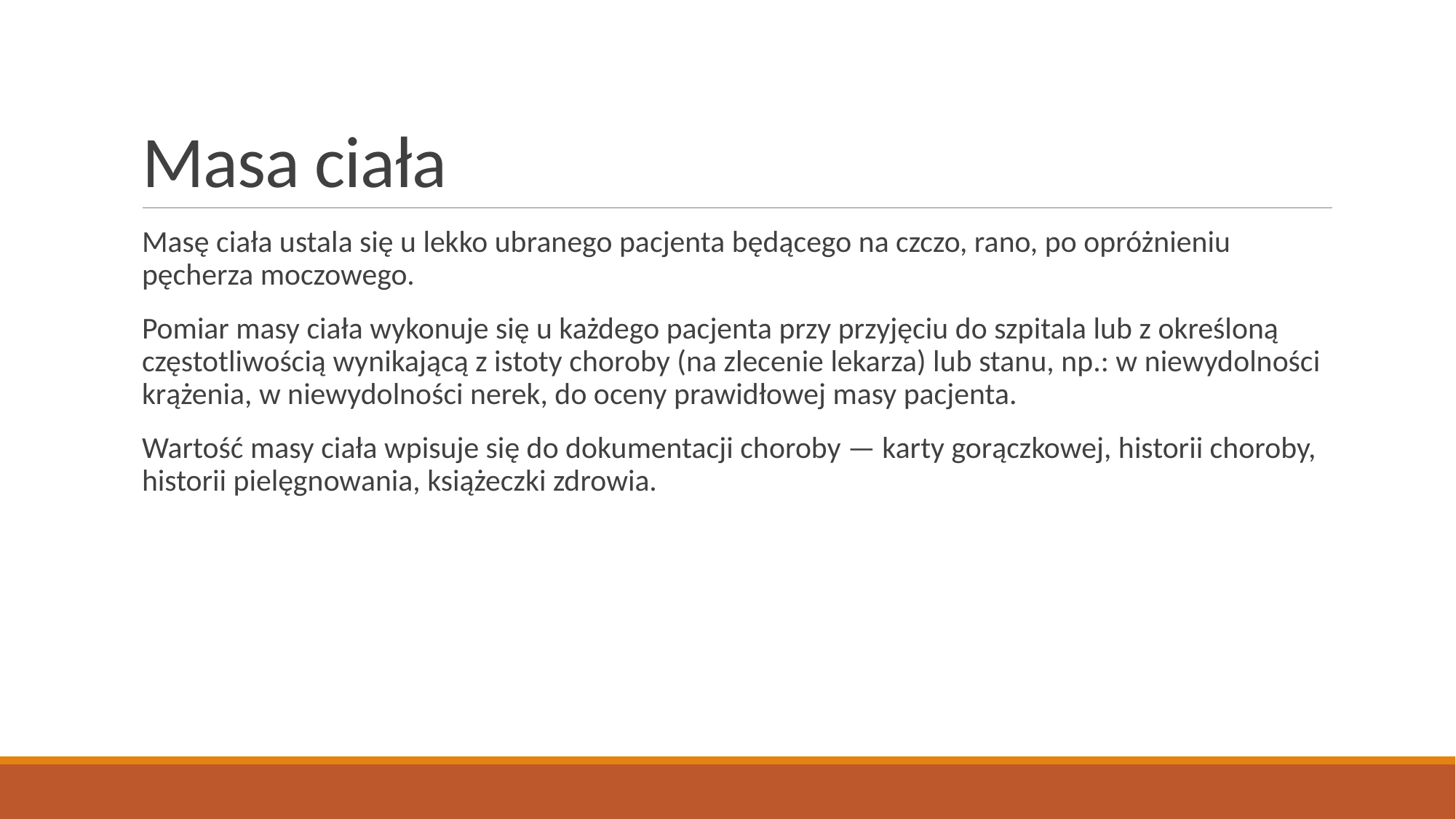

# Masa ciała
Masę ciała ustala się u lekko ubranego pacjenta będącego na czczo, rano, po opróżnieniu pęcherza moczowego.
Pomiar masy ciała wykonuje się u każdego pacjenta przy przyjęciu do szpitala lub z określoną częstotliwością wynikającą z istoty choroby (na zlecenie lekarza) lub stanu, np.: w niewydolności krążenia, w niewydolności nerek, do oceny prawidłowej masy pacjenta.
Wartość masy ciała wpisuje się do dokumentacji choroby — karty gorączkowej, historii choroby, historii pielęgnowania, książeczki zdrowia.